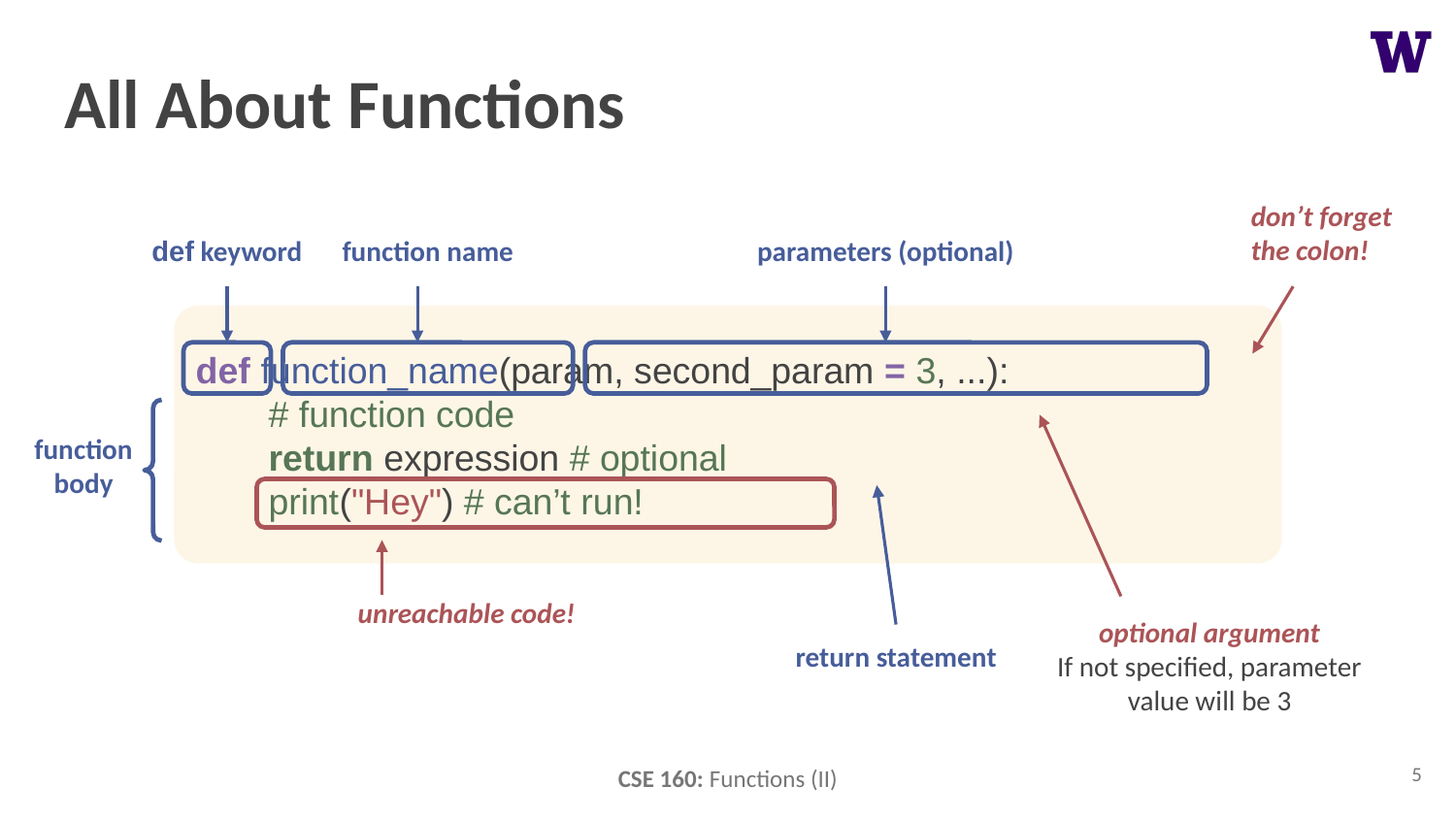

# All About Functions
don’t forget the colon!
function name
def keyword
parameters (optional)
def function_name(param, second_param = 3, ...):
# function code
return expression # optional
print("Hey") # can’t run!

function body

unreachable code!
optional argument
If not specified, parameter value will be 3
return statement
5